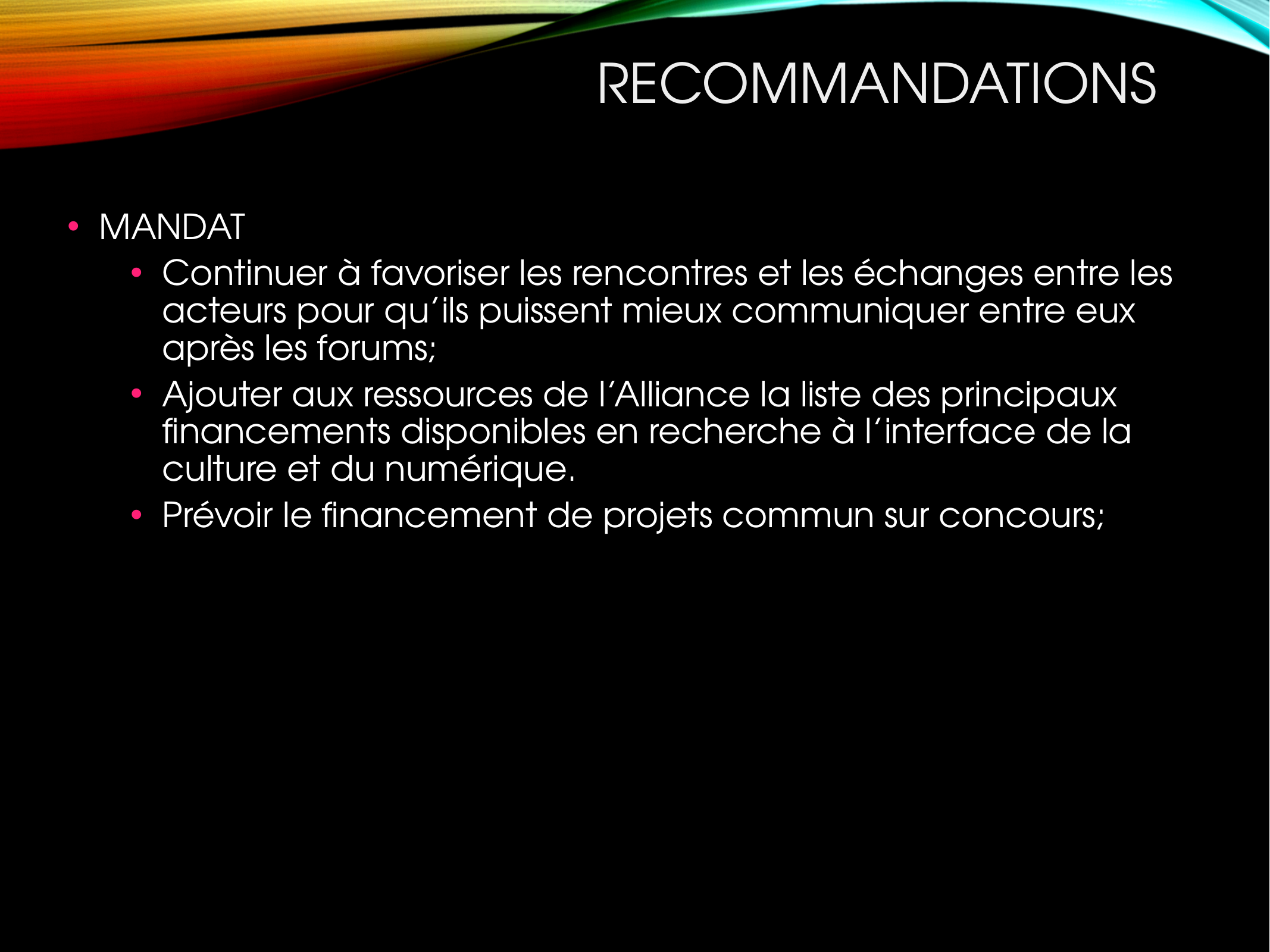

# Recommandations

MANDAT
Continuer à favoriser les rencontres et les échanges entre les acteurs pour qu’ils puissent mieux communiquer entre eux après les forums;
Ajouter aux ressources de l’Alliance la liste des principaux financements disponibles en recherche à l’interface de la culture et du numérique.
Prévoir le financement de projets commun sur concours;